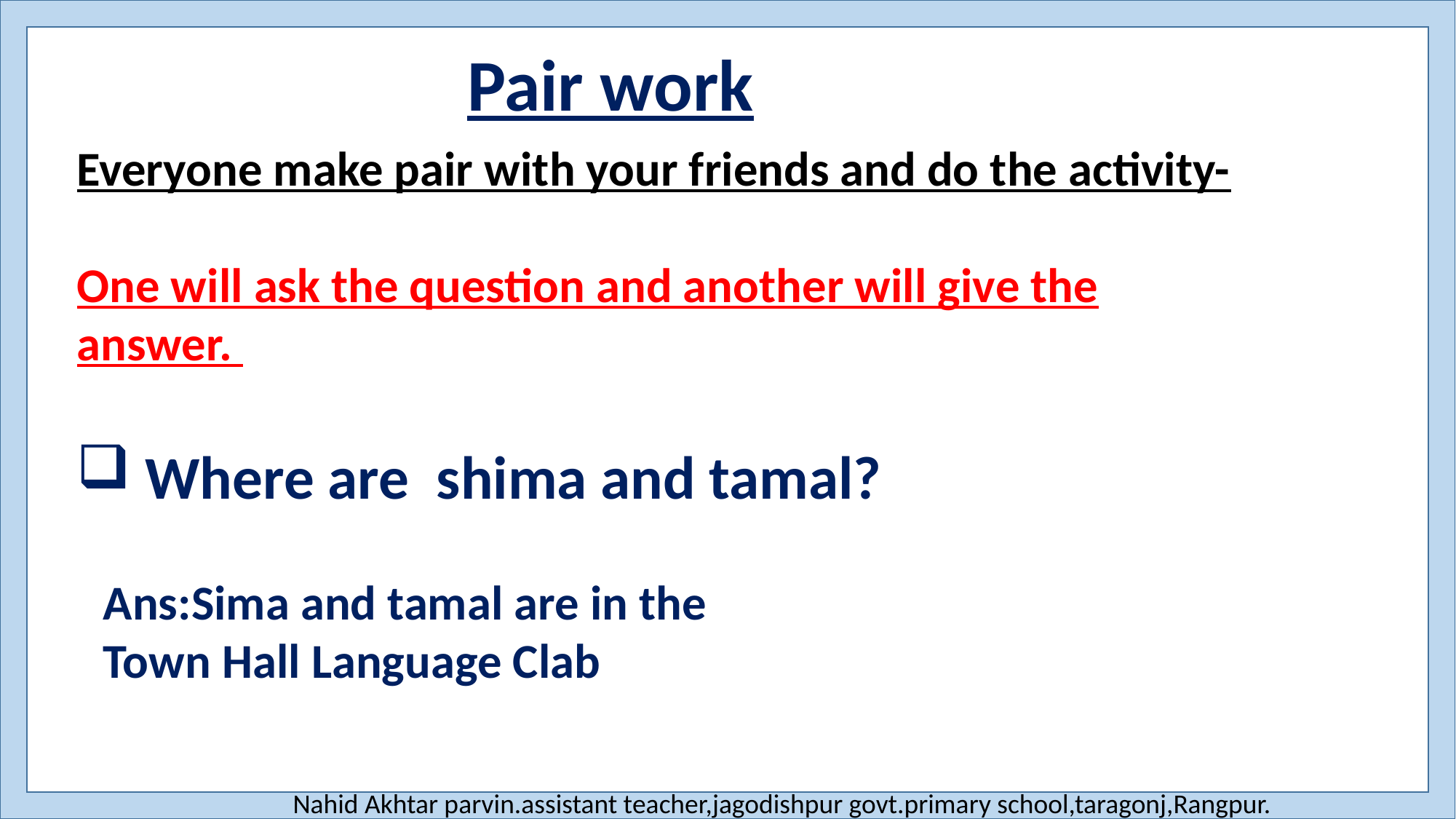

Pair work
Everyone make pair with your friends and do the activity-

One will ask the question and another will give the answer.
Where are  shima and tamal?
Ans:Sima and tamal are in the Town Hall Language Clab